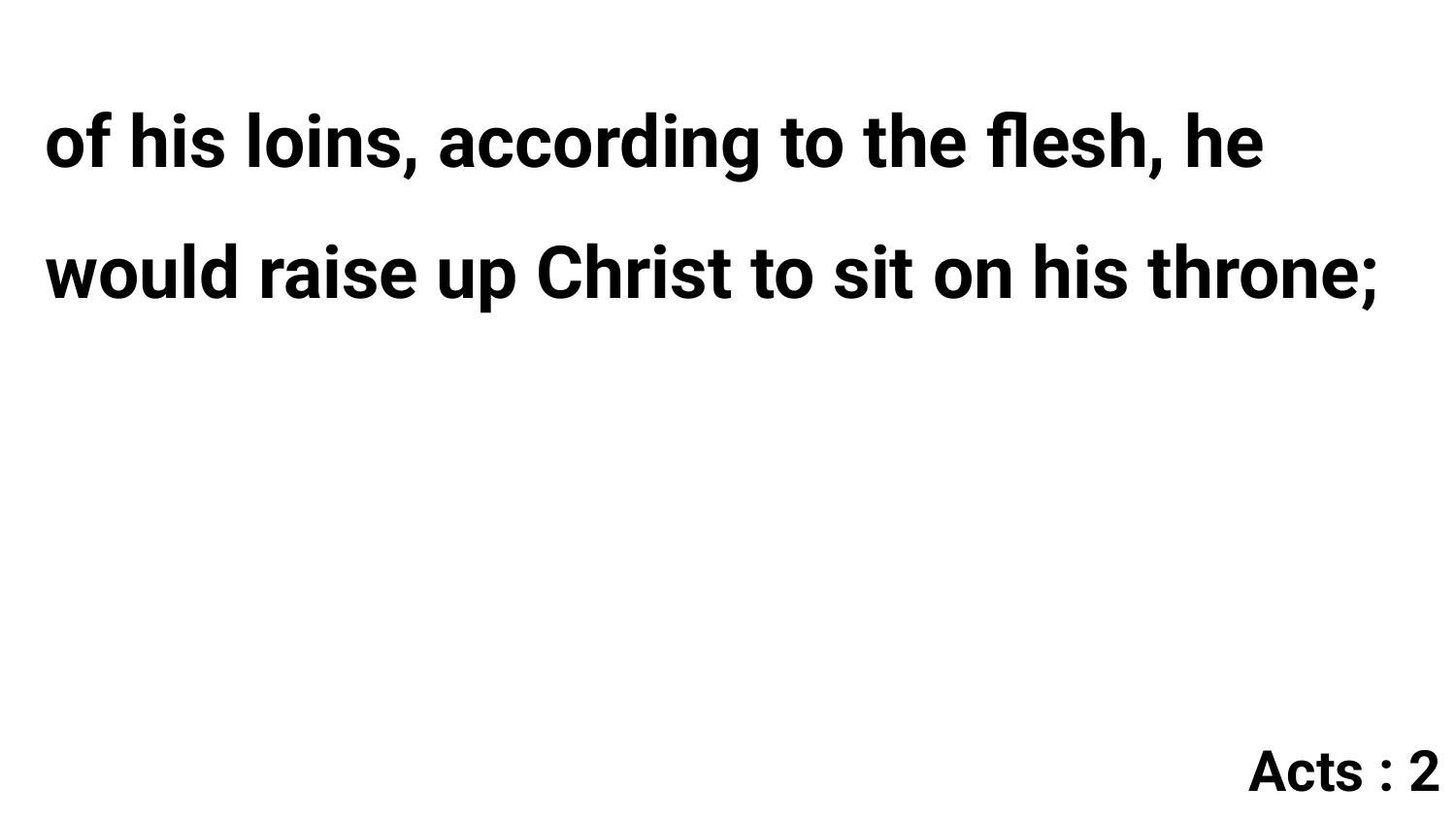

of his loins, according to the flesh, he would raise up Christ to sit on his throne;
Acts : 2